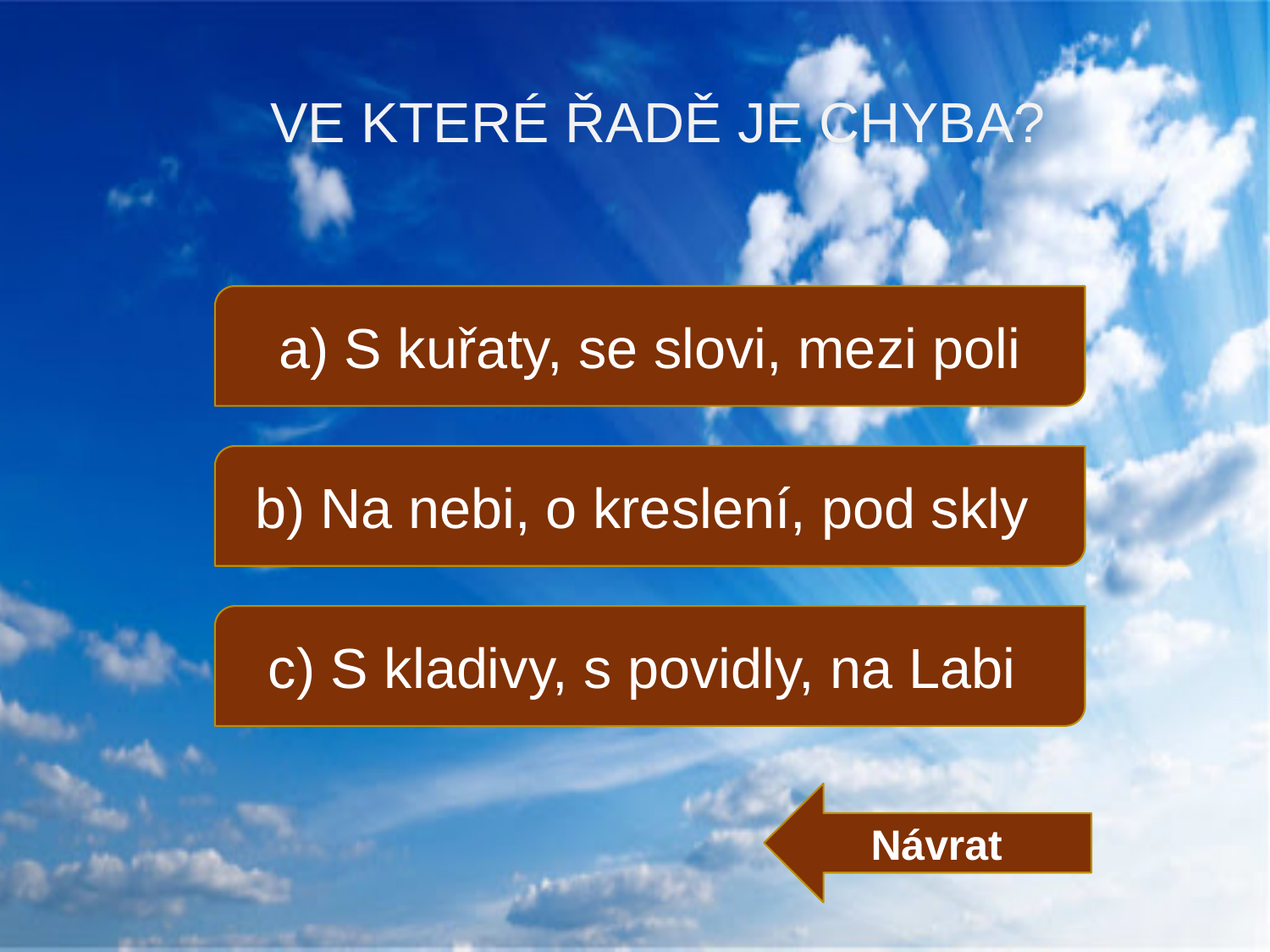

# Ve které řadě je chyba?
a) S kuřaty, se slovi, mezi poli
b) Na nebi, o kreslení, pod skly
c) S kladivy, s povidly, na Labi
Návrat